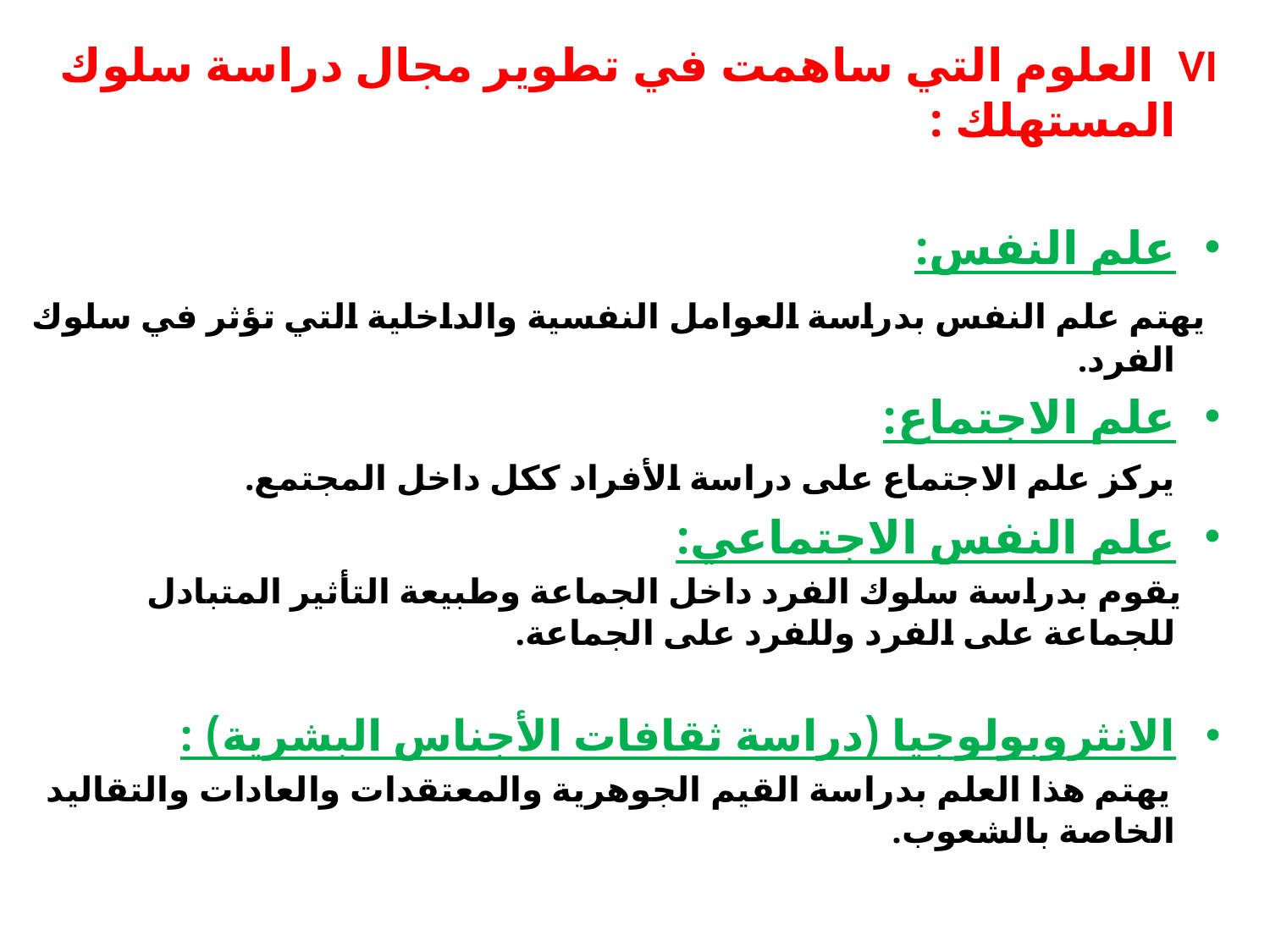

VI  العلوم التي ساهمت في تطوير مجال دراسة سلوك المستهلك :

علم النفس:
 يهتم علم النفس بدراسة العوامل النفسية والداخلية التي تؤثر في سلوك الفرد.
علم الاجتماع:
    يركز علم الاجتماع على دراسة الأفراد ككل داخل المجتمع.
علم النفس الاجتماعي:
    يقوم بدراسة سلوك الفرد داخل الجماعة وطبيعة التأثير المتبادل للجماعة على الفرد وللفرد على الجماعة.

الانثروبولوجيا (دراسة ثقافات الأجناس البشرية) :
     يهتم هذا العلم بدراسة القيم الجوهرية والمعتقدات والعادات والتقاليد الخاصة بالشعوب.